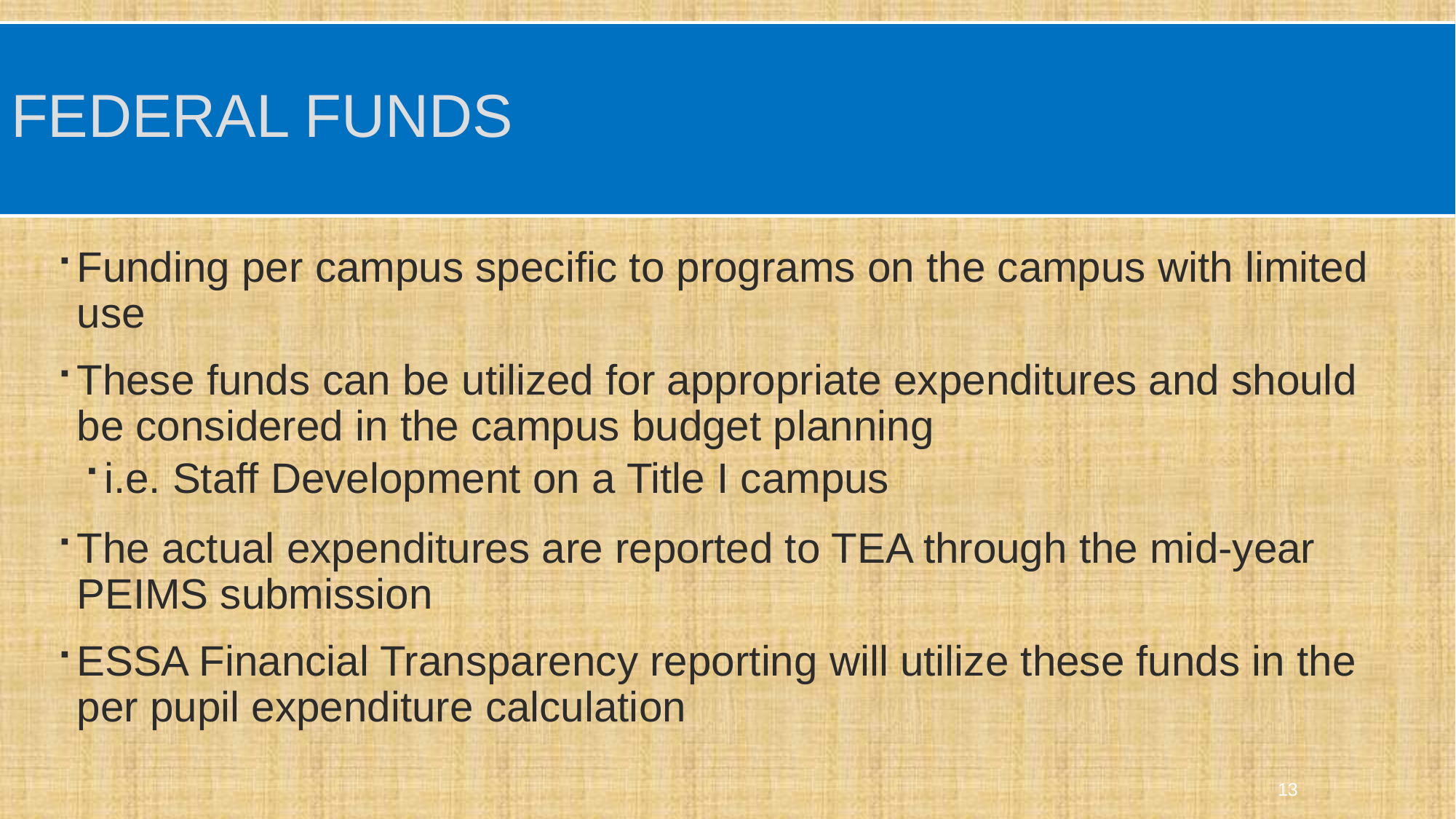

# Federal Funds
Funding per campus specific to programs on the campus with limited use
These funds can be utilized for appropriate expenditures and should be considered in the campus budget planning
i.e. Staff Development on a Title I campus
The actual expenditures are reported to TEA through the mid-year PEIMS submission
ESSA Financial Transparency reporting will utilize these funds in the per pupil expenditure calculation

13